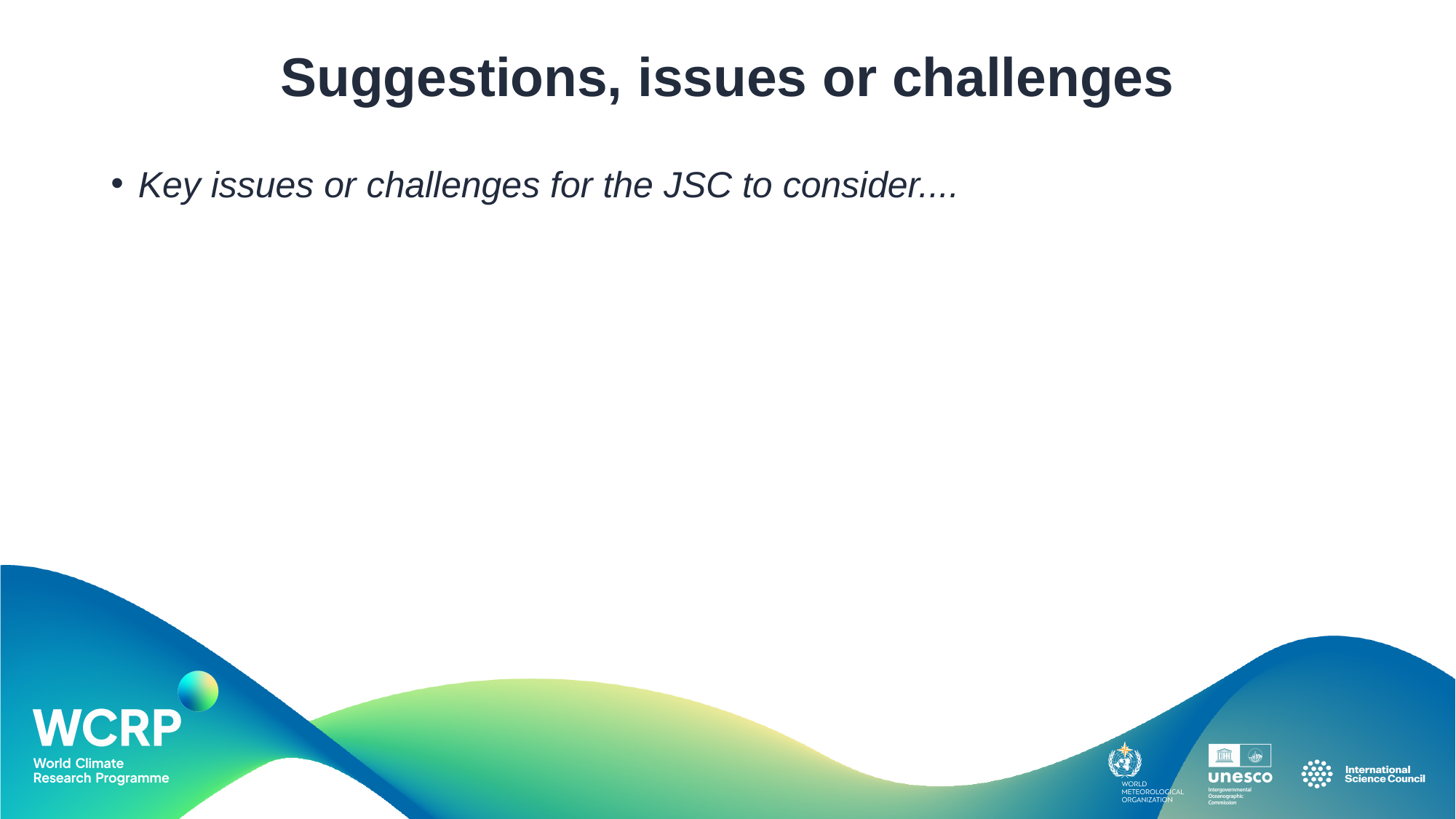

# Suggestions, issues or challenges
Key issues or challenges for the JSC to consider....